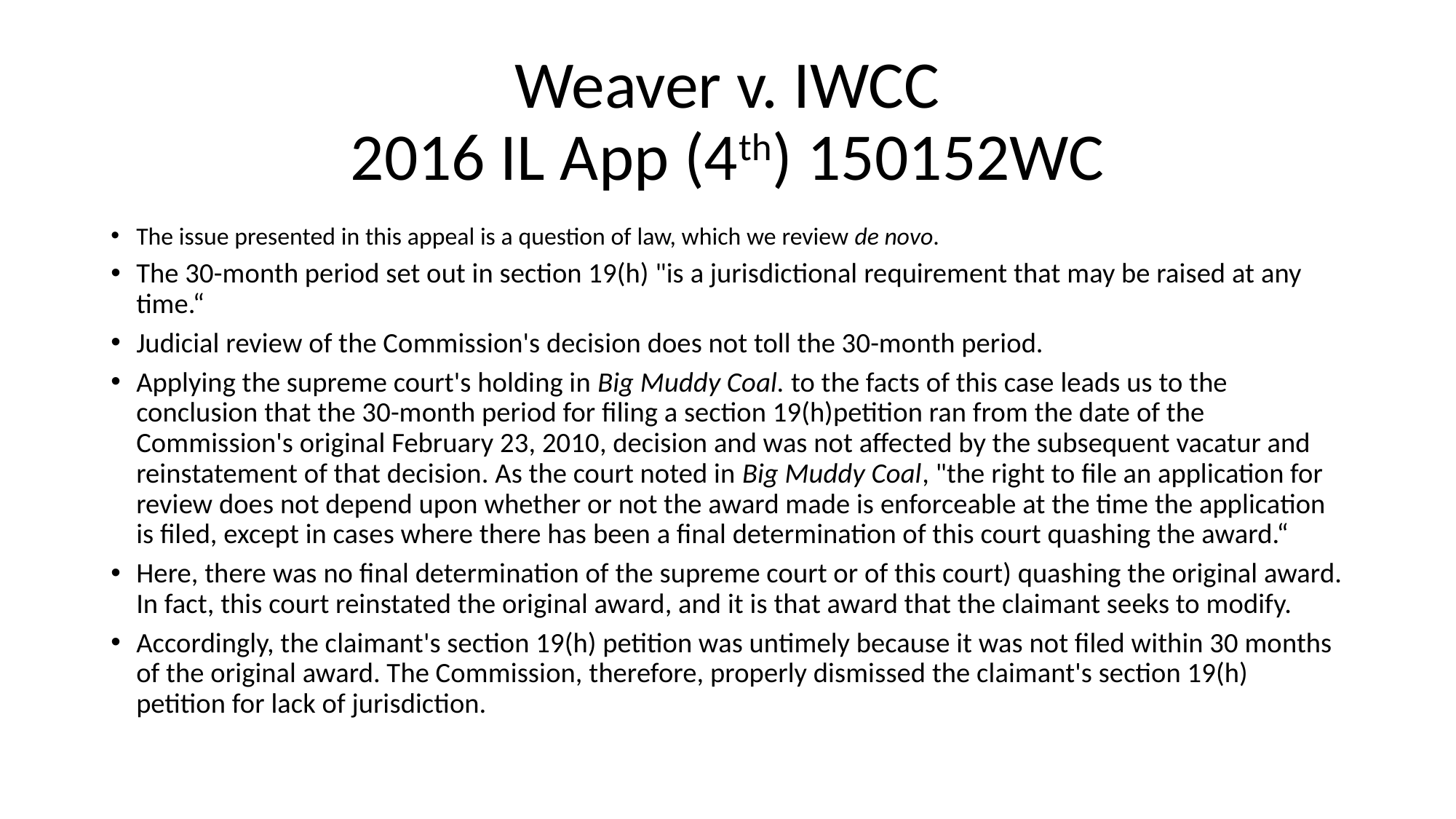

# Weaver v. IWCC 2016 IL App (4th) 150152WC
The issue presented in this appeal is a question of law, which we review de novo.
The 30-month period set out in section 19(h) "is a jurisdictional requirement that may be raised at any time.“
Judicial review of the Commission's decision does not toll the 30-month period.
Applying the supreme court's holding in Big Muddy Coal. to the facts of this case leads us to the conclusion that the 30-month period for filing a section 19(h)petition ran from the date of the Commission's original February 23, 2010, decision and was not affected by the subsequent vacatur and reinstatement of that decision. As the court noted in Big Muddy Coal, "the right to file an application for review does not depend upon whether or not the award made is enforceable at the time the application is filed, except in cases where there has been a final determination of this court quashing the award.“
Here, there was no final determination of the supreme court or of this court) quashing the original award. In fact, this court reinstated the original award, and it is that award that the claimant seeks to modify.
Accordingly, the claimant's section 19(h) petition was untimely because it was not filed within 30 months of the original award. The Commission, therefore, properly dismissed the claimant's section 19(h) petition for lack of jurisdiction.